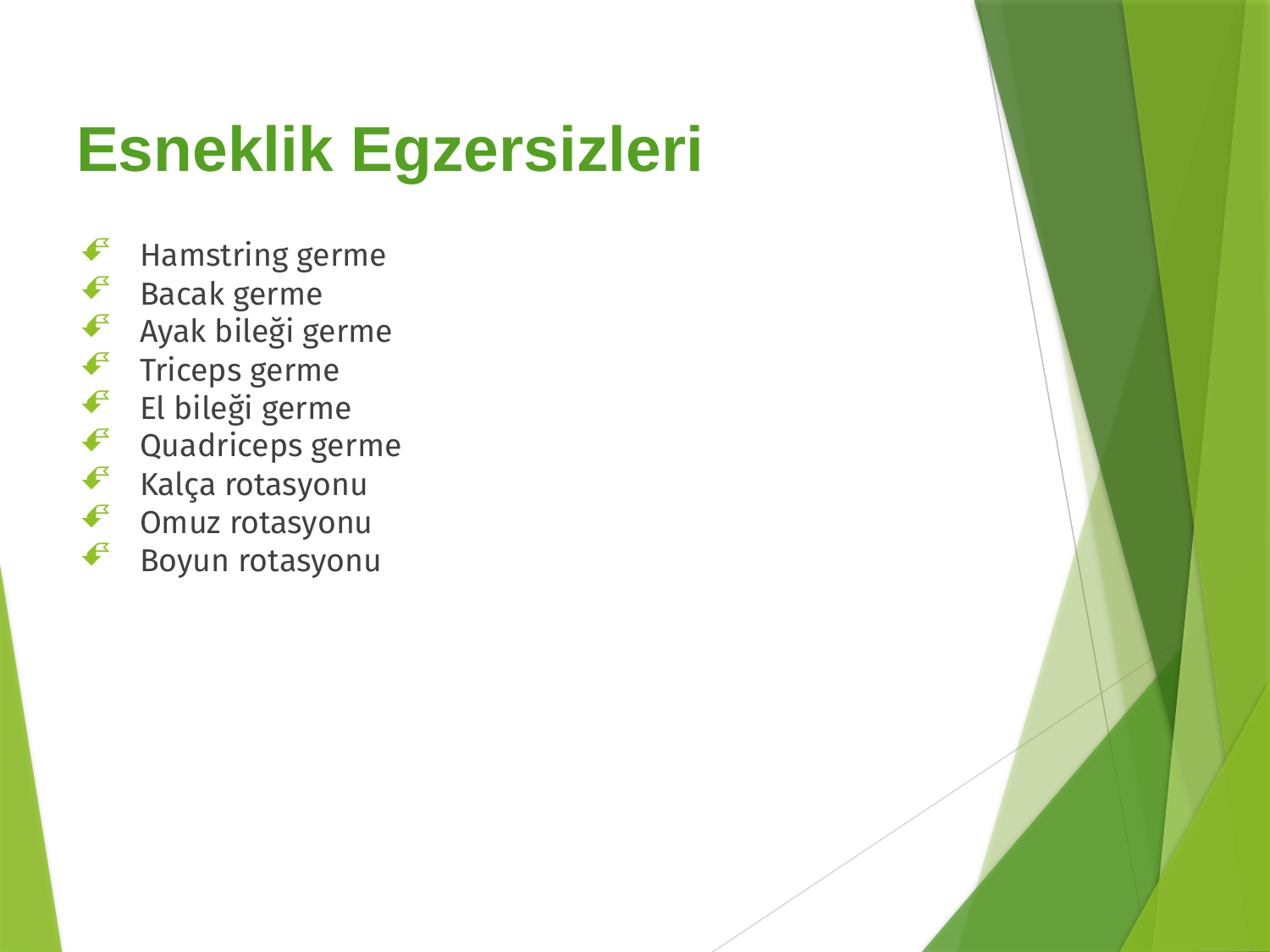

# Esneklik Egzersizleri
Hamstring germe
Bacak germe
Ayak bileği germe
Triceps germe
El bileği germe
Quadriceps germe
Kalça rotasyonu
Omuz rotasyonu
Boyun rotasyonu